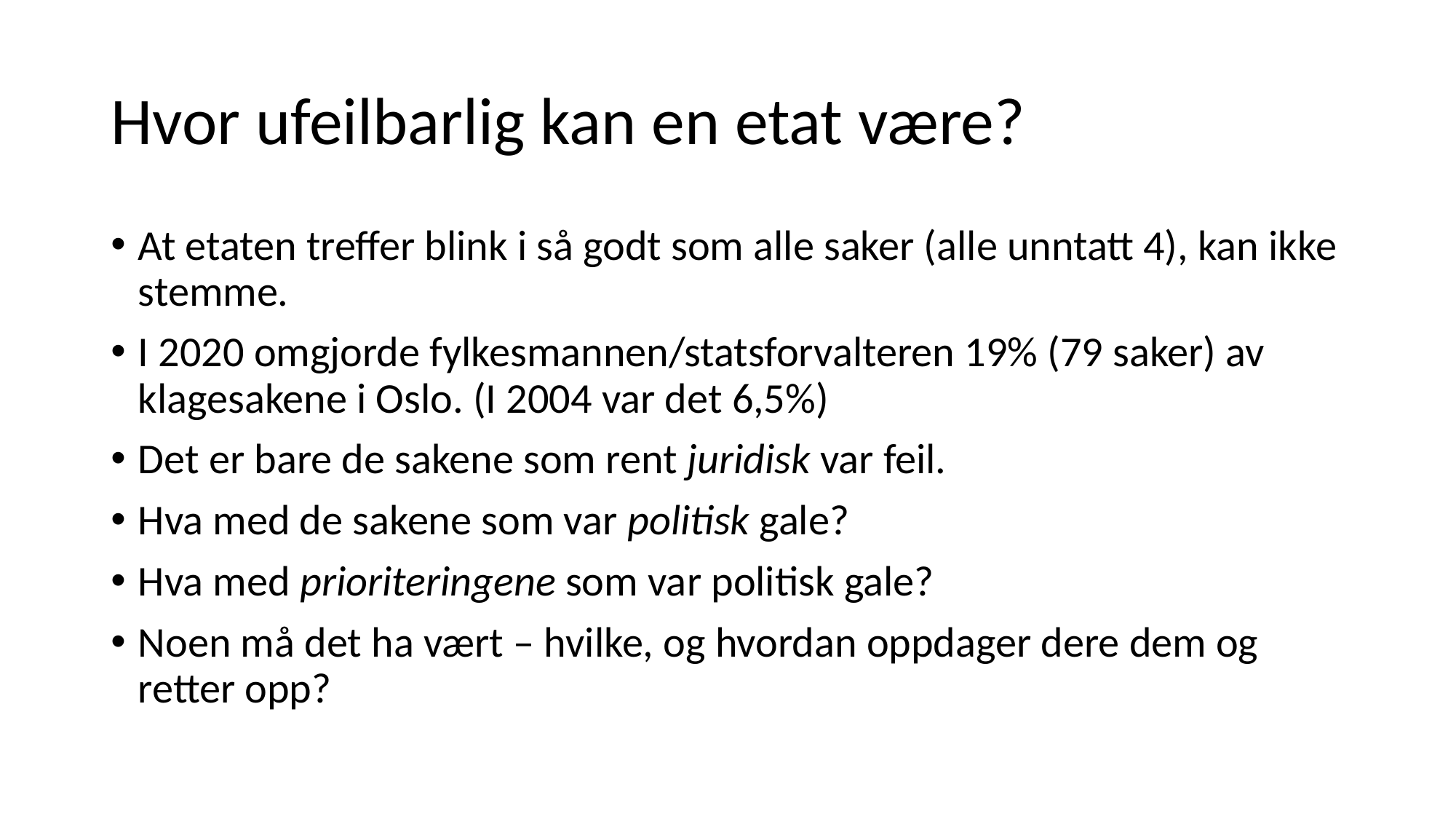

# Hvor ufeilbarlig kan en etat være?
At etaten treffer blink i så godt som alle saker (alle unntatt 4), kan ikke stemme.
I 2020 omgjorde fylkesmannen/statsforvalteren 19% (79 saker) av klagesakene i Oslo. (I 2004 var det 6,5%)
Det er bare de sakene som rent juridisk var feil.
Hva med de sakene som var politisk gale?
Hva med prioriteringene som var politisk gale?
Noen må det ha vært – hvilke, og hvordan oppdager dere dem og retter opp?